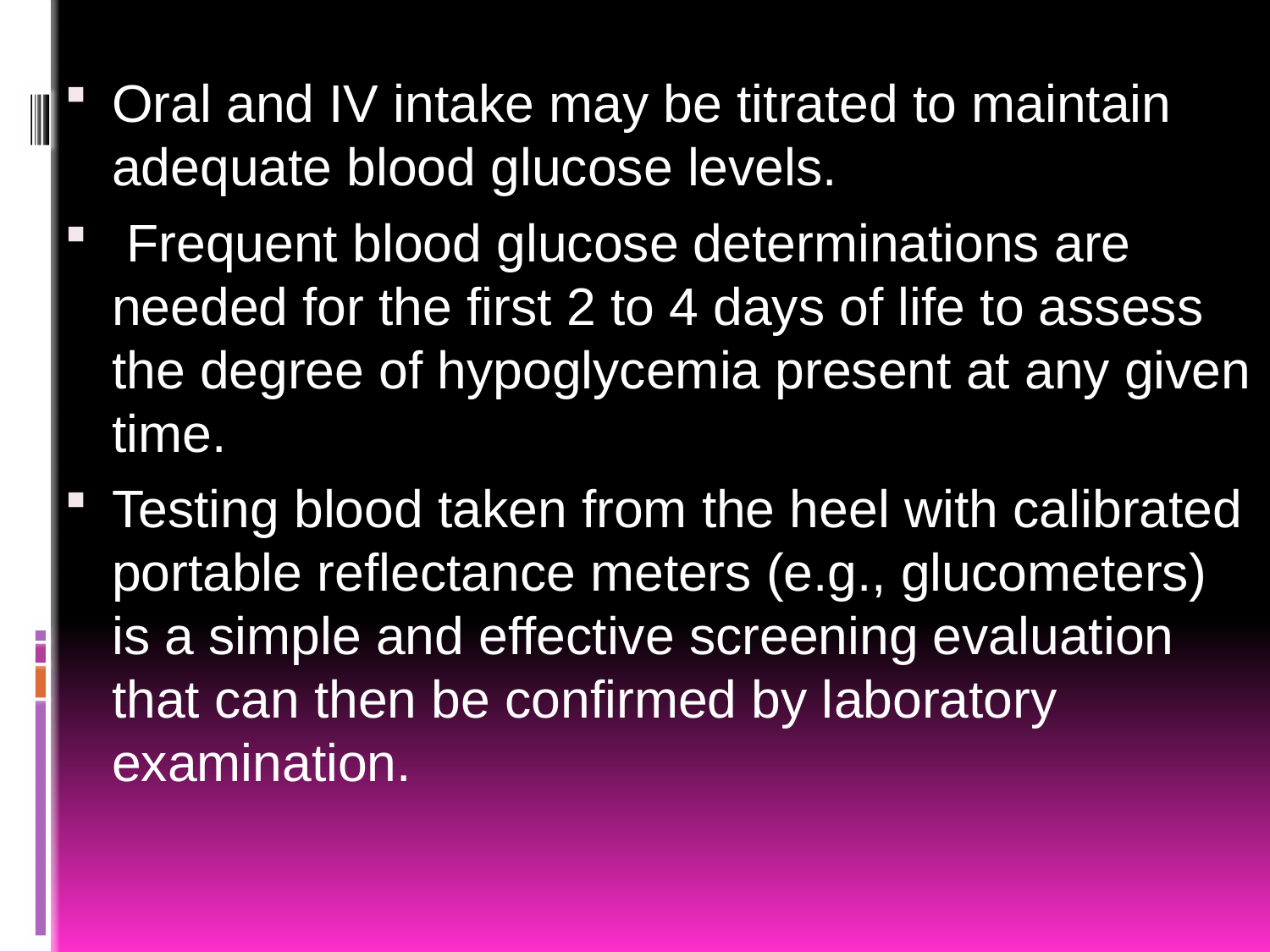

Oral and IV intake may be titrated to maintain adequate blood glucose levels.
 Frequent blood glucose determinations are needed for the first 2 to 4 days of life to assess the degree of hypoglycemia present at any given time.
Testing blood taken from the heel with calibrated portable reflectance meters (e.g., glucometers) is a simple and effective screening evaluation that can then be confirmed by laboratory examination.